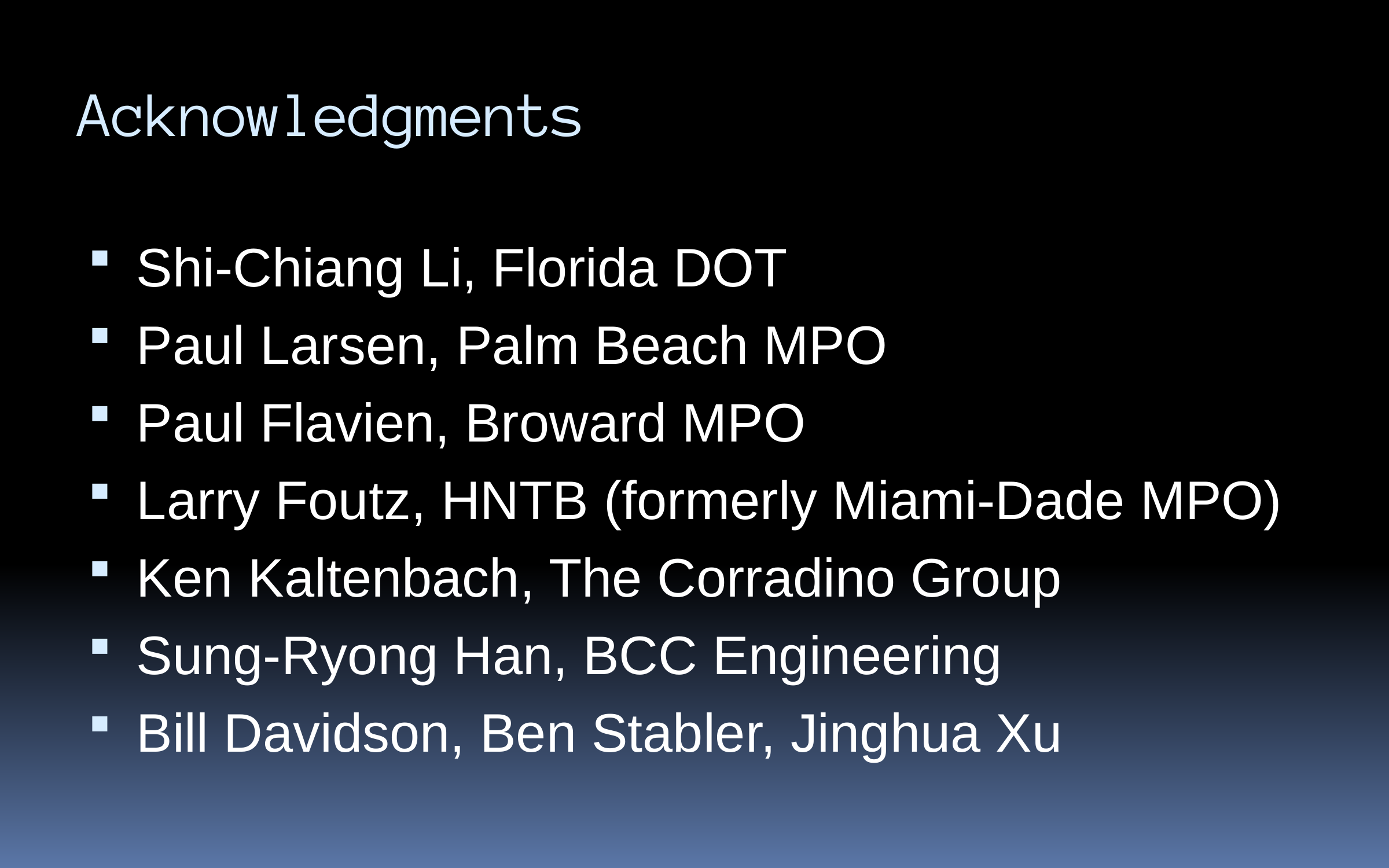

# Acknowledgments
Shi-Chiang Li, Florida DOT
Paul Larsen, Palm Beach MPO
Paul Flavien, Broward MPO
Larry Foutz, HNTB (formerly Miami-Dade MPO)
Ken Kaltenbach, The Corradino Group
Sung-Ryong Han, BCC Engineering
Bill Davidson, Ben Stabler, Jinghua Xu